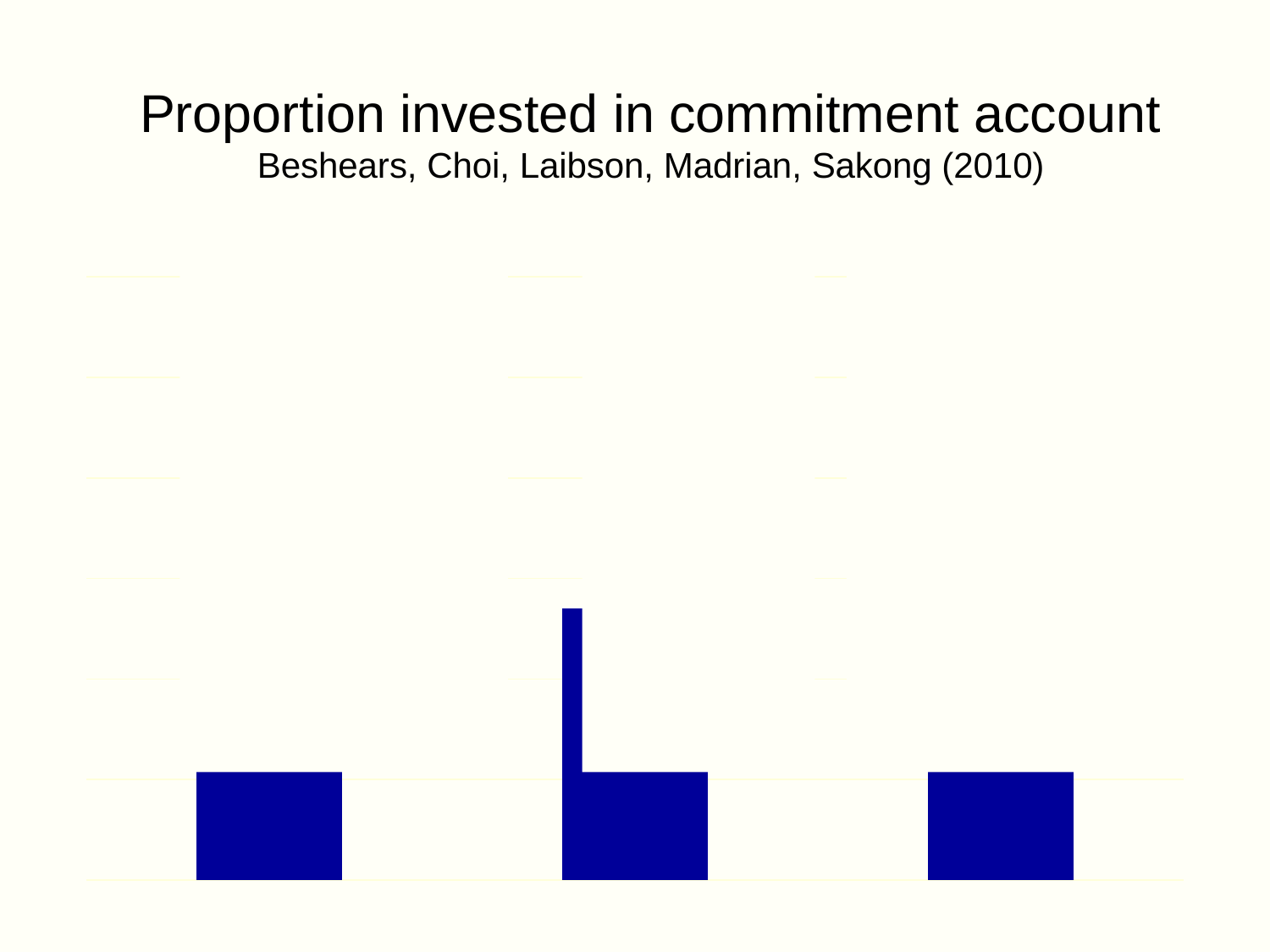

# Proportion invested in commitment account Beshears, Choi, Laibson, Madrian, Sakong (2010)

### Chart

| Category |  |
|---|---|
| No withdrawal | 0.561 |
| 10% penalty | 0.27 |
| 20% penalty | 0.4290000000000004 |